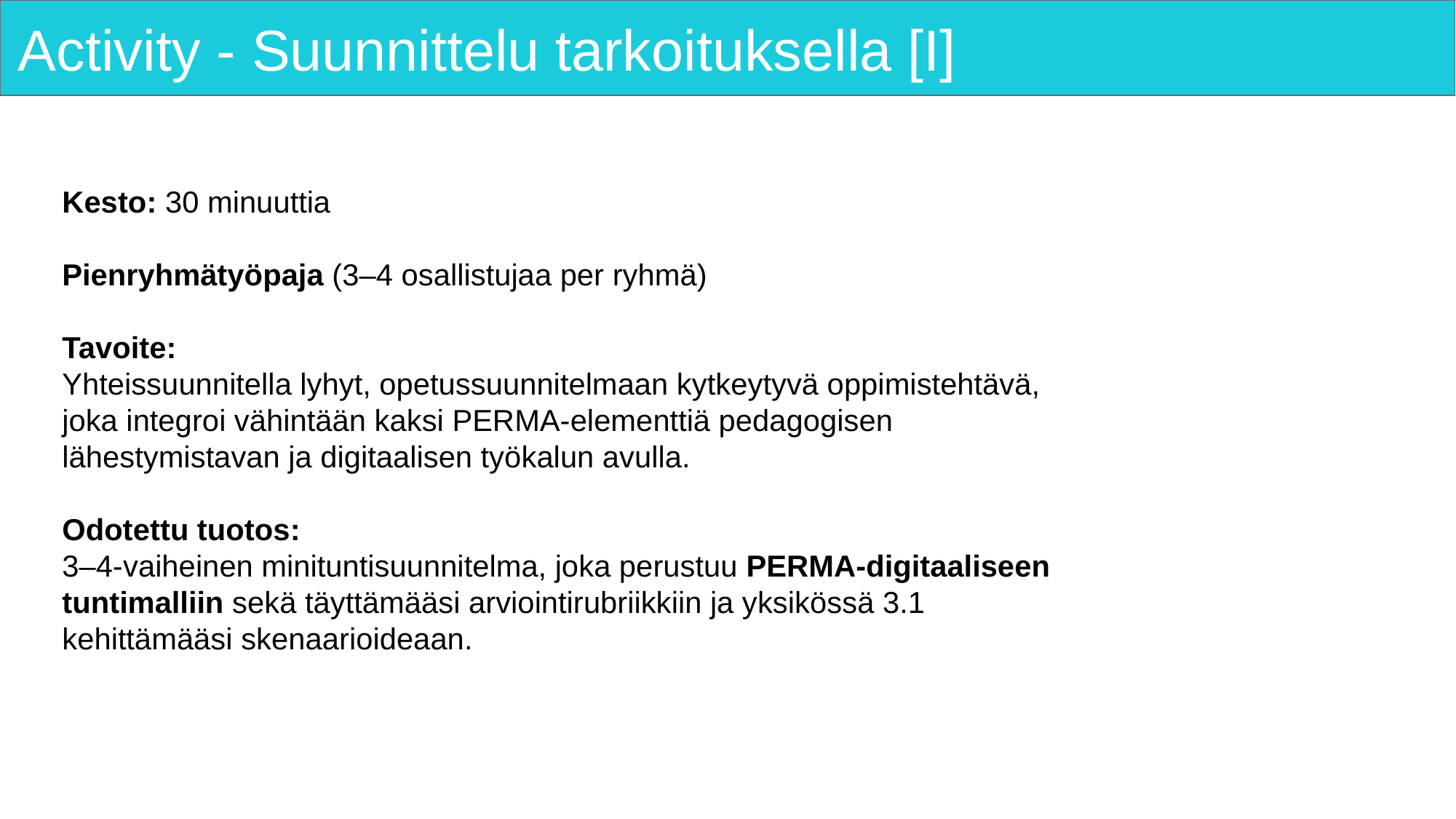

# Activity - Suunnittelu tarkoituksella [I]
Kesto: 30 minuuttia
Pienryhmätyöpaja (3–4 osallistujaa per ryhmä)

Tavoite:
Yhteissuunnitella lyhyt, opetussuunnitelmaan kytkeytyvä oppimistehtävä, joka integroi vähintään kaksi PERMA-elementtiä pedagogisen lähestymistavan ja digitaalisen työkalun avulla.

Odotettu tuotos:
3–4-vaiheinen minituntisuunnitelma, joka perustuu PERMA-digitaaliseen tuntimalliin sekä täyttämääsi arviointirubriikkiin ja yksikössä 3.1 kehittämääsi skenaarioideaan.